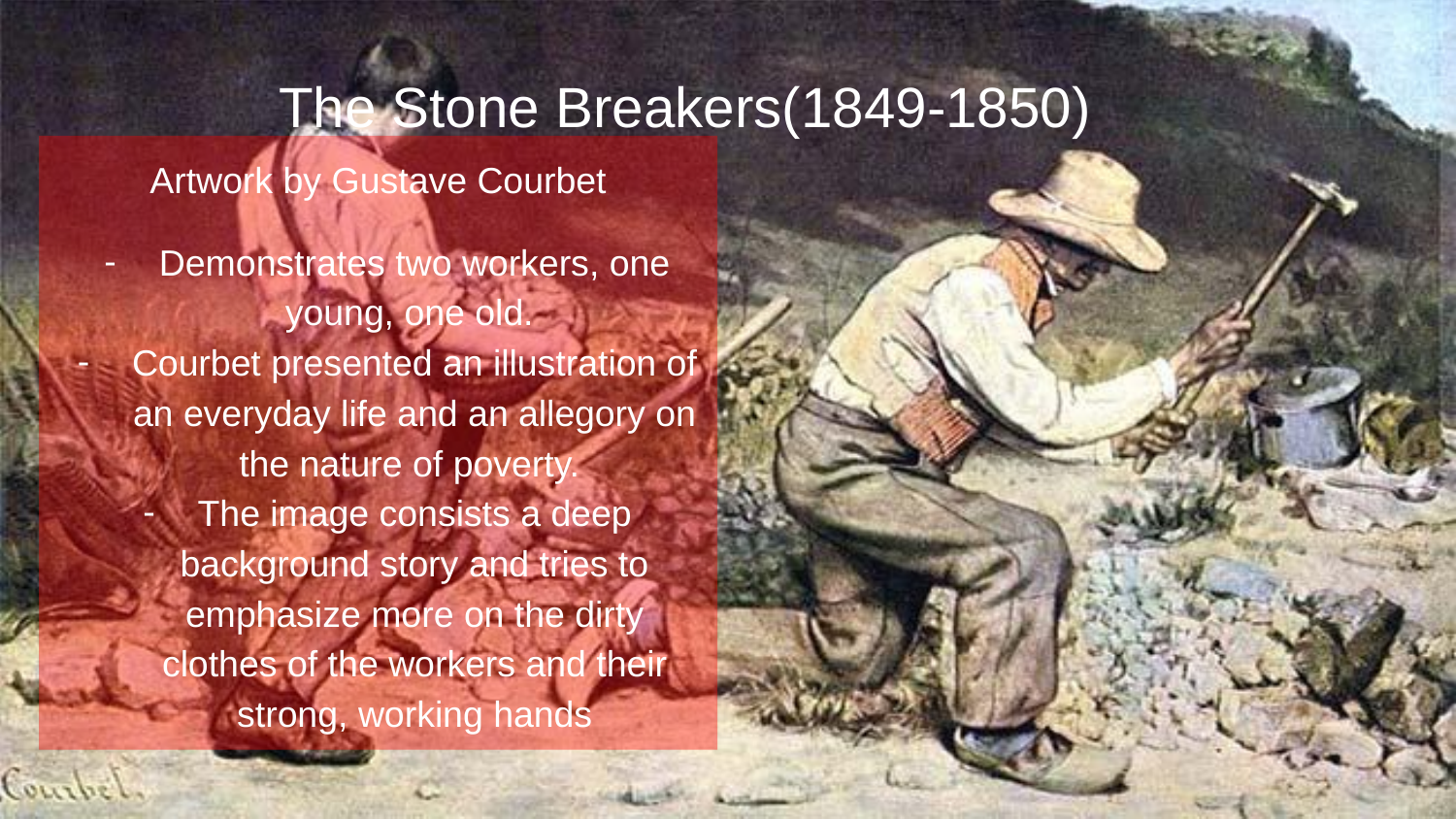

# The Stone Breakers(1849-1850)
Artwork by Gustave Courbet
Demonstrates two workers, one young, one old.
Courbet presented an illustration of an everyday life and an allegory on the nature of poverty.
The image consists a deep background story and tries to emphasize more on the dirty clothes of the workers and their strong, working hands